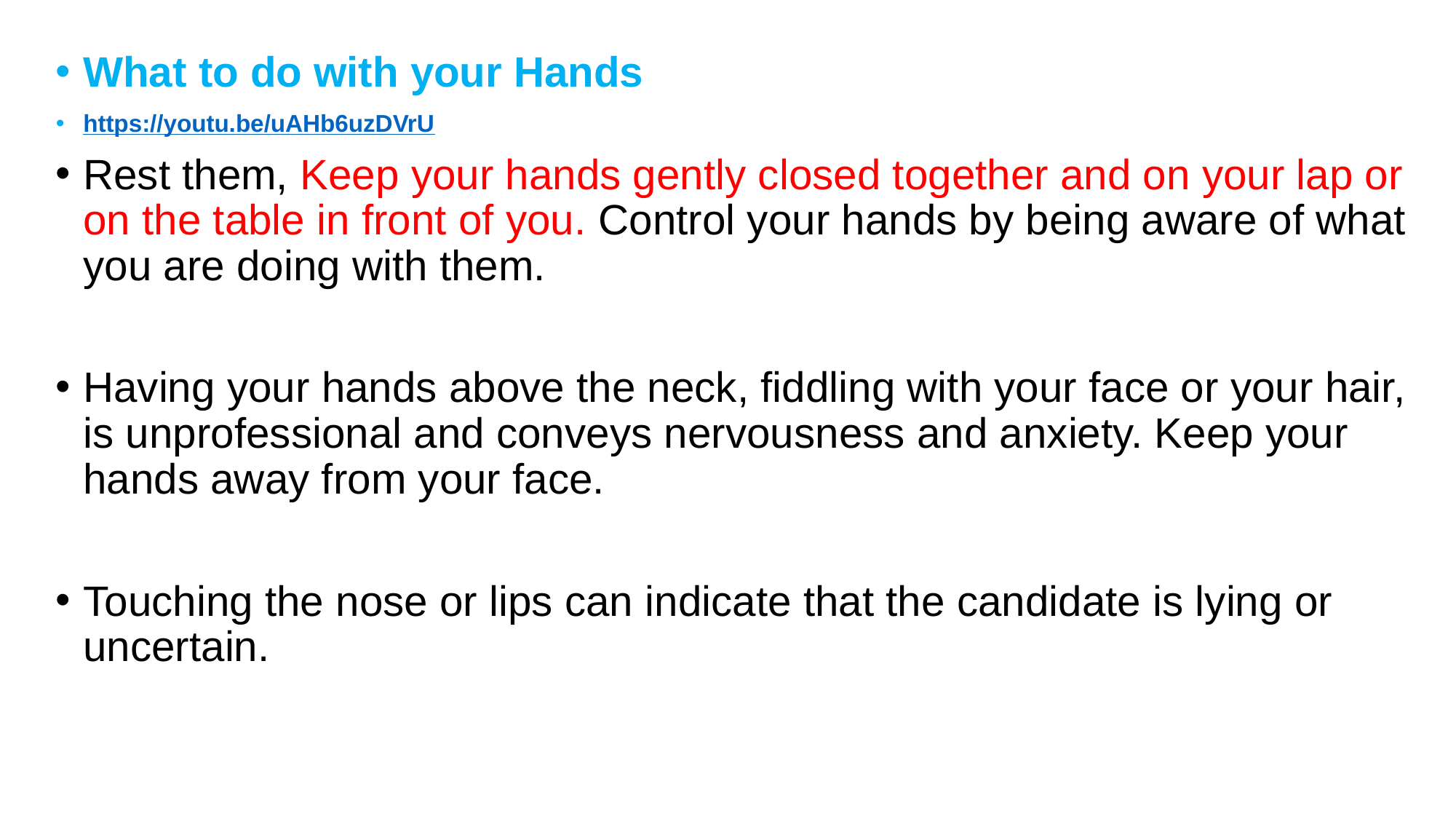

What to do with your Hands
https://youtu.be/uAHb6uzDVrU
Rest them, Keep your hands gently closed together and on your lap or on the table in front of you. Control your hands by being aware of what you are doing with them.

Having your hands above the neck, fiddling with your face or your hair, is unprofessional and conveys nervousness and anxiety. Keep your hands away from your face.

Touching the nose or lips can indicate that the candidate is lying or uncertain.